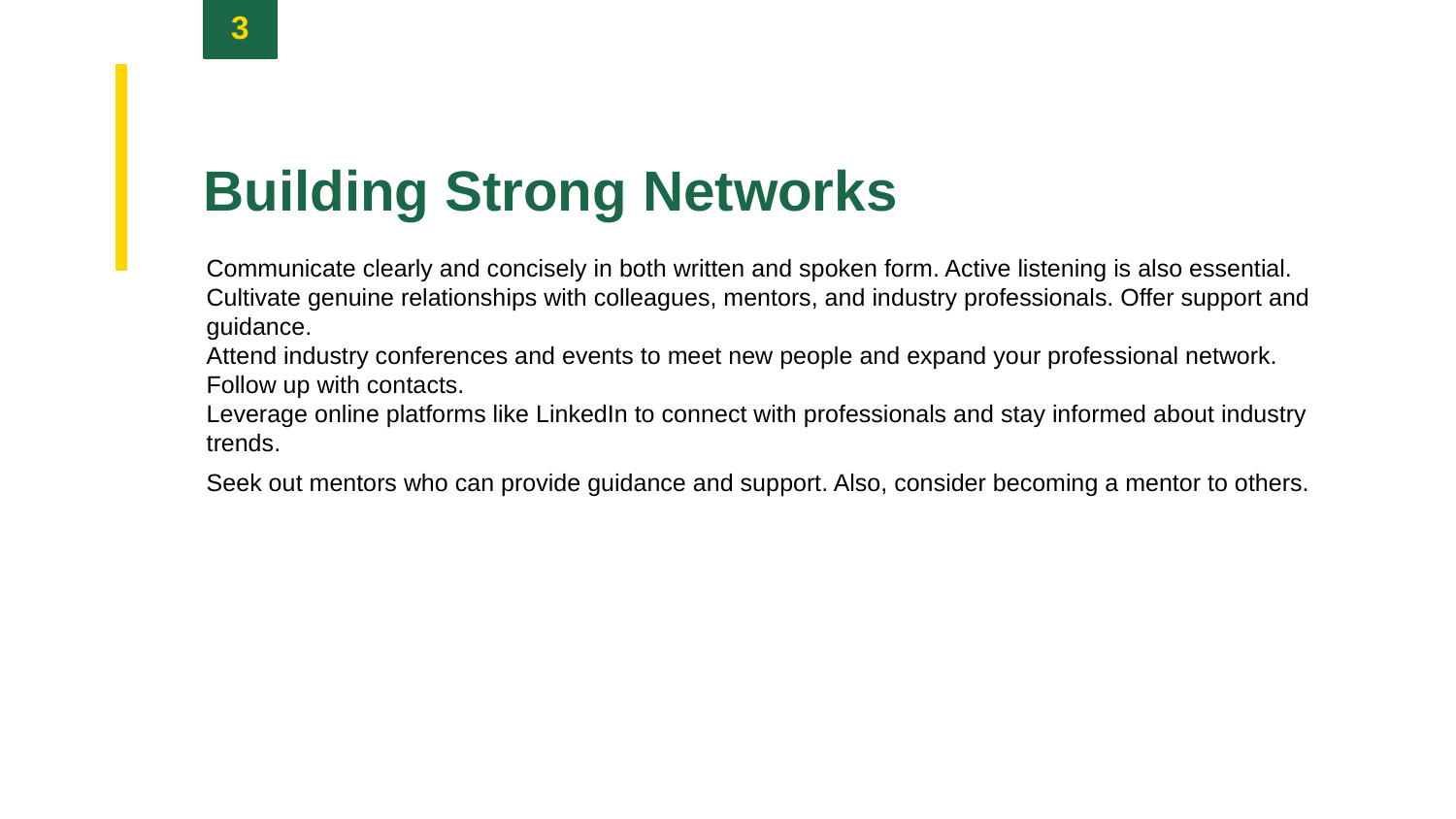

3

Building Strong Networks
Communicate clearly and concisely in both written and spoken form. Active listening is also essential.
Cultivate genuine relationships with colleagues, mentors, and industry professionals. Offer support and guidance.
Attend industry conferences and events to meet new people and expand your professional network. Follow up with contacts.
Leverage online platforms like LinkedIn to connect with professionals and stay informed about industry trends.
Seek out mentors who can provide guidance and support. Also, consider becoming a mentor to others.